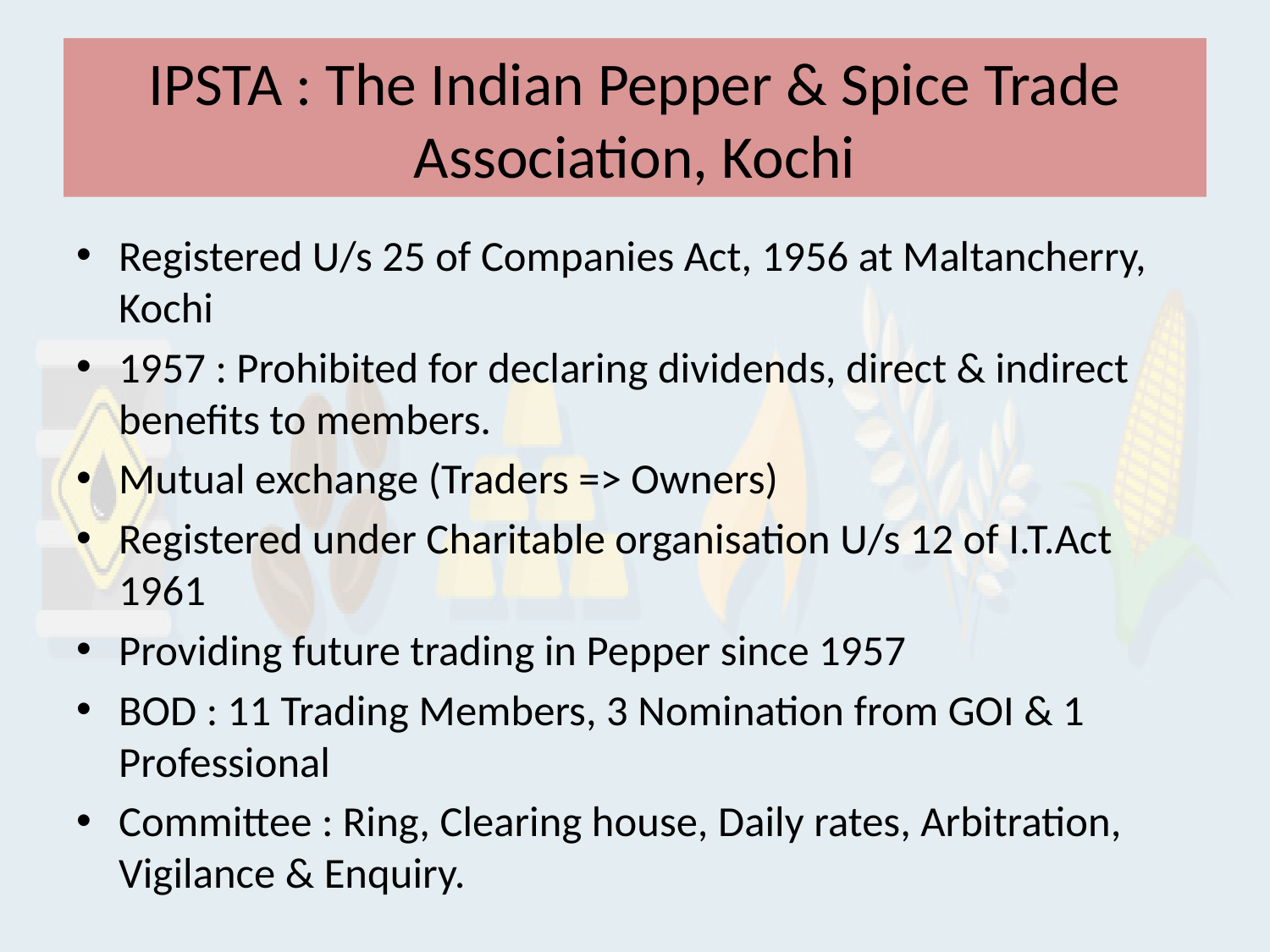

# IPSTA : The Indian Pepper & Spice Trade Association, Kochi
Registered U/s 25 of Companies Act, 1956 at Maltancherry, Kochi
1957 : Prohibited for declaring dividends, direct & indirect benefits to members.
Mutual exchange (Traders => Owners)
Registered under Charitable organisation U/s 12 of I.T.Act 1961
Providing future trading in Pepper since 1957
BOD : 11 Trading Members, 3 Nomination from GOI & 1 Professional
Committee : Ring, Clearing house, Daily rates, Arbitration, Vigilance & Enquiry.